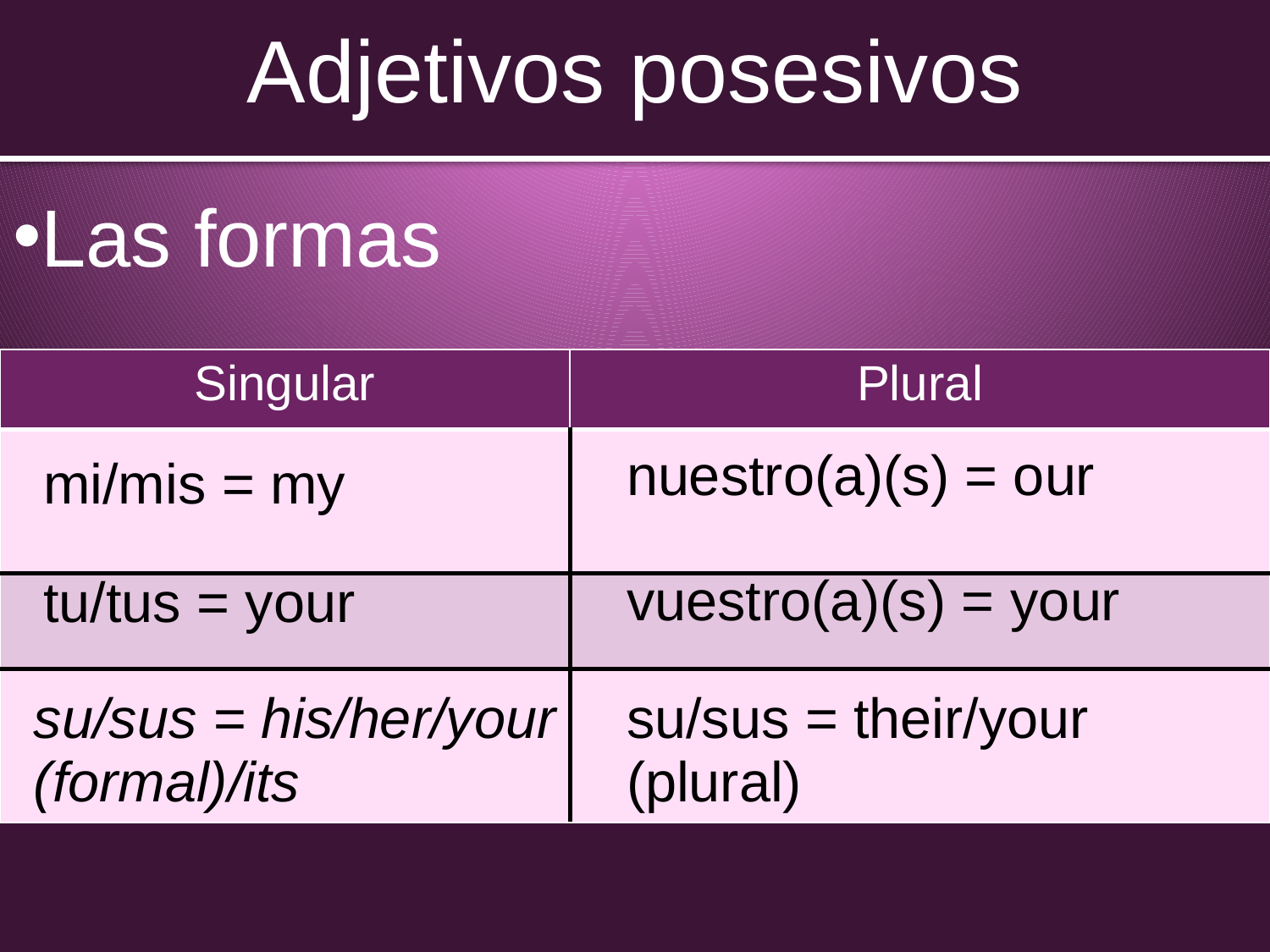

# Adjetivos posesivos
Las formas
| Singular | Plural |
| --- | --- |
|  |  |
|  |  |
|  |  |
| nuestro(a)(s) = our |
| --- |
| mi/mis = my |
| --- |
| vuestro(a)(s) = your |
| --- |
| tu/tus = your |
| --- |
| su/sus = his/her/your (formal)/its |
| --- |
| su/sus = their/your (plural) |
| --- |